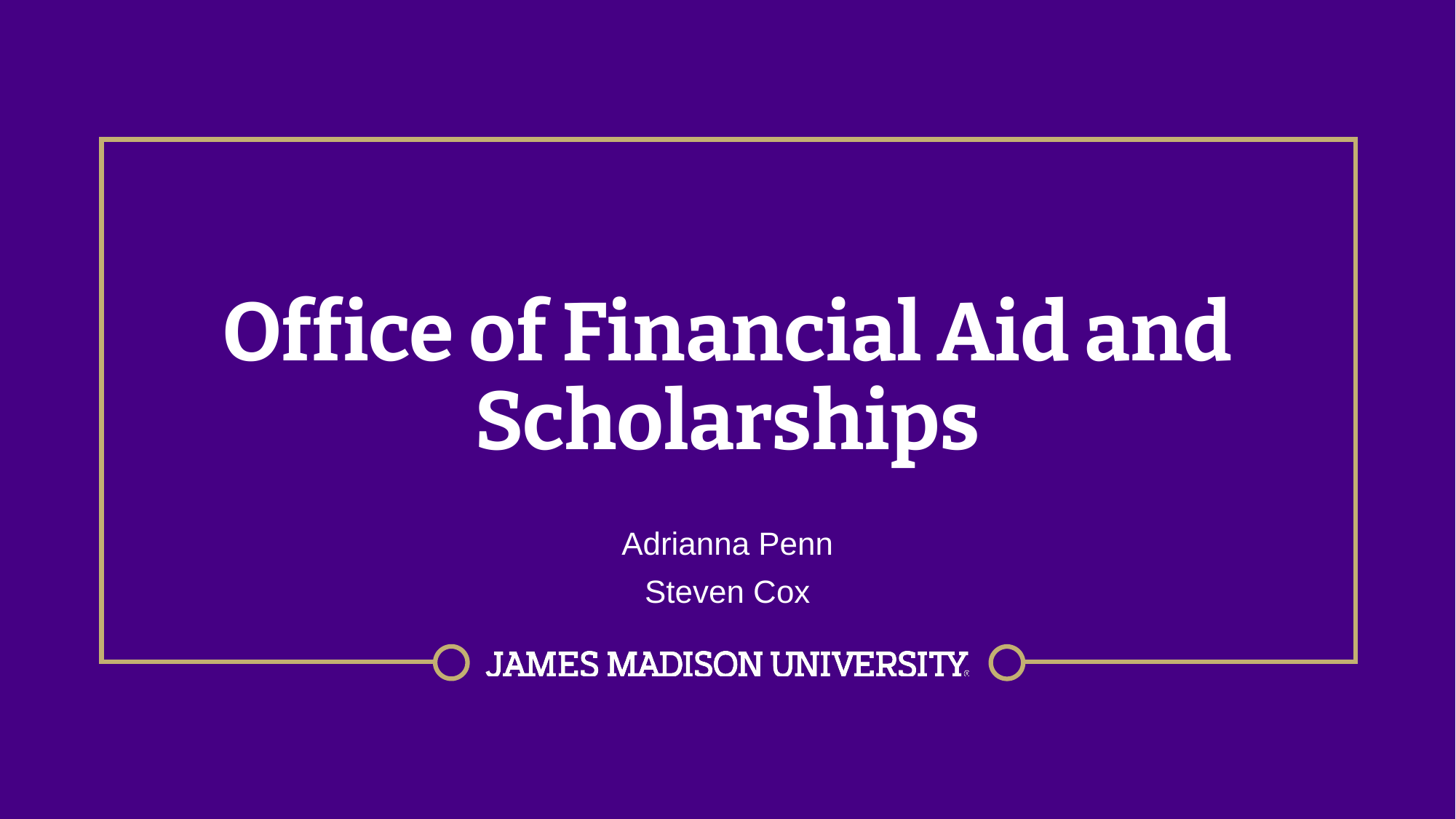

# Office of Financial Aid and Scholarships

Adrianna Penn
Steven Cox